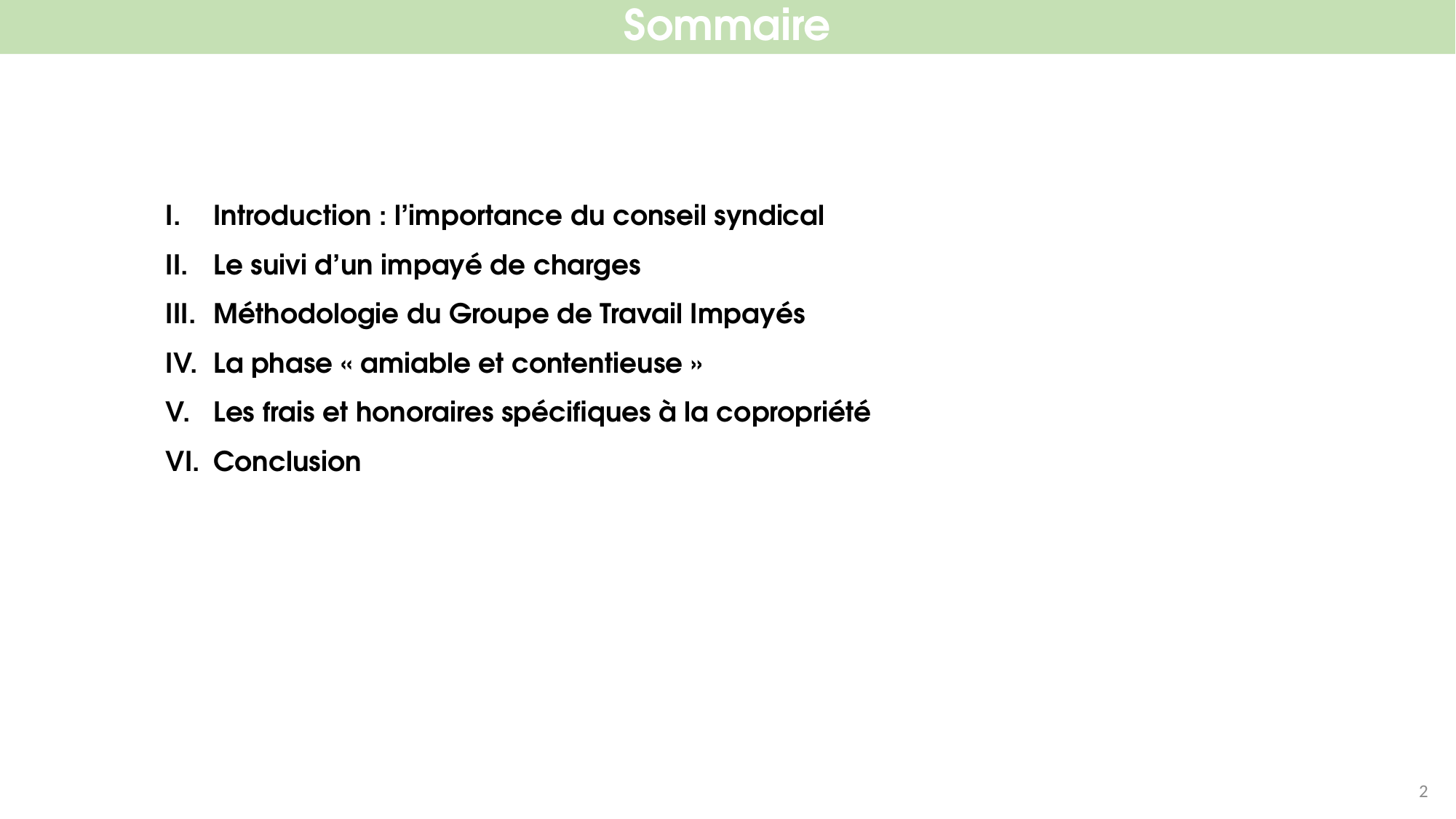

Sommaire
Introduction : l’importance du conseil syndical
Le suivi d’un impayé de charges
Méthodologie du Groupe de Travail Impayés
La phase « amiable et contentieuse »
Les frais et honoraires spécifiques à la copropriété
Conclusion
2